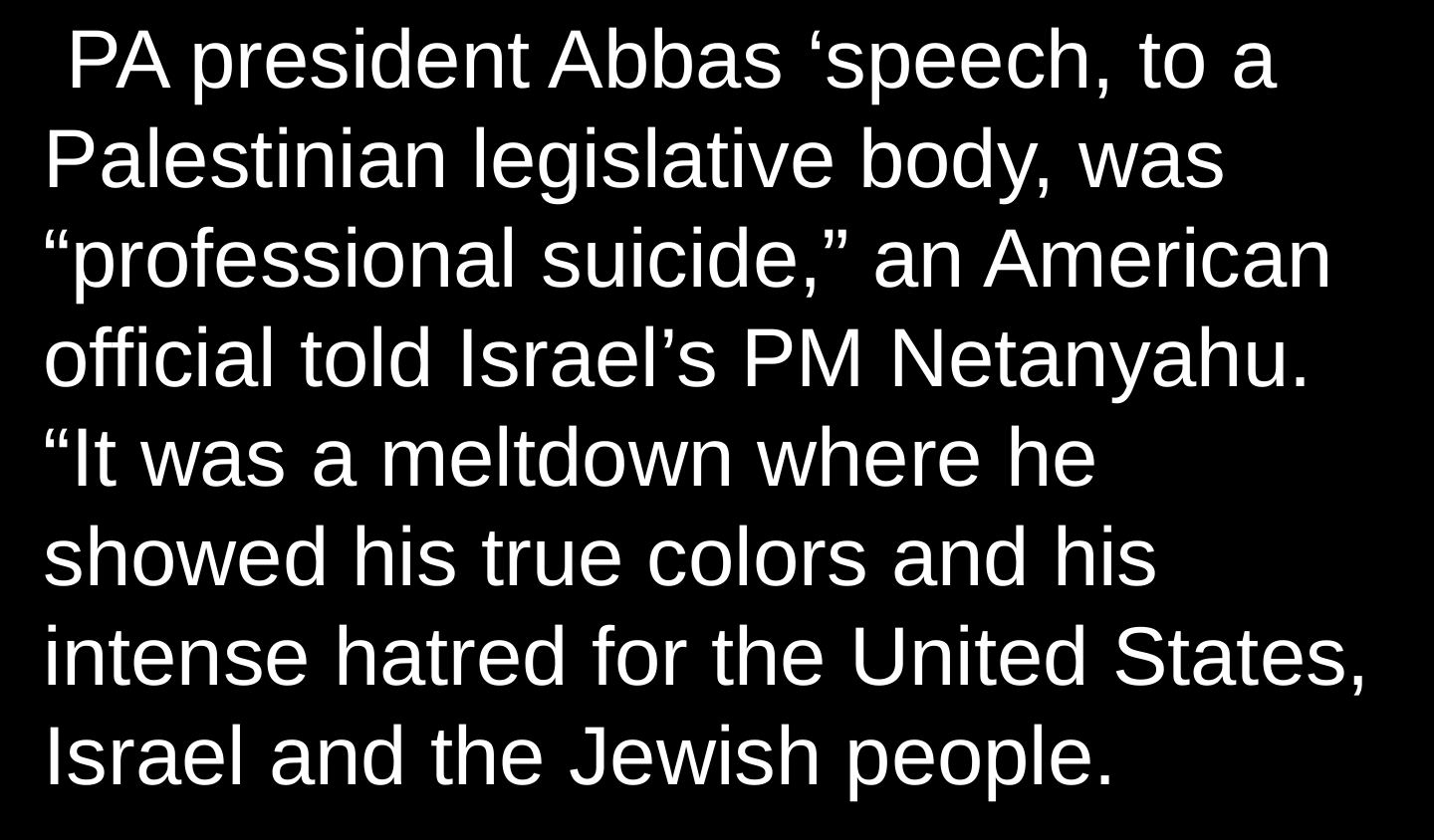

PA president Abbas ‘speech, to a Palestinian legislative body, was “professional suicide,” an American official told Israel’s PM Netanyahu. “It was a meltdown where he showed his true colors and his intense hatred for the United States, Israel and the Jewish people.